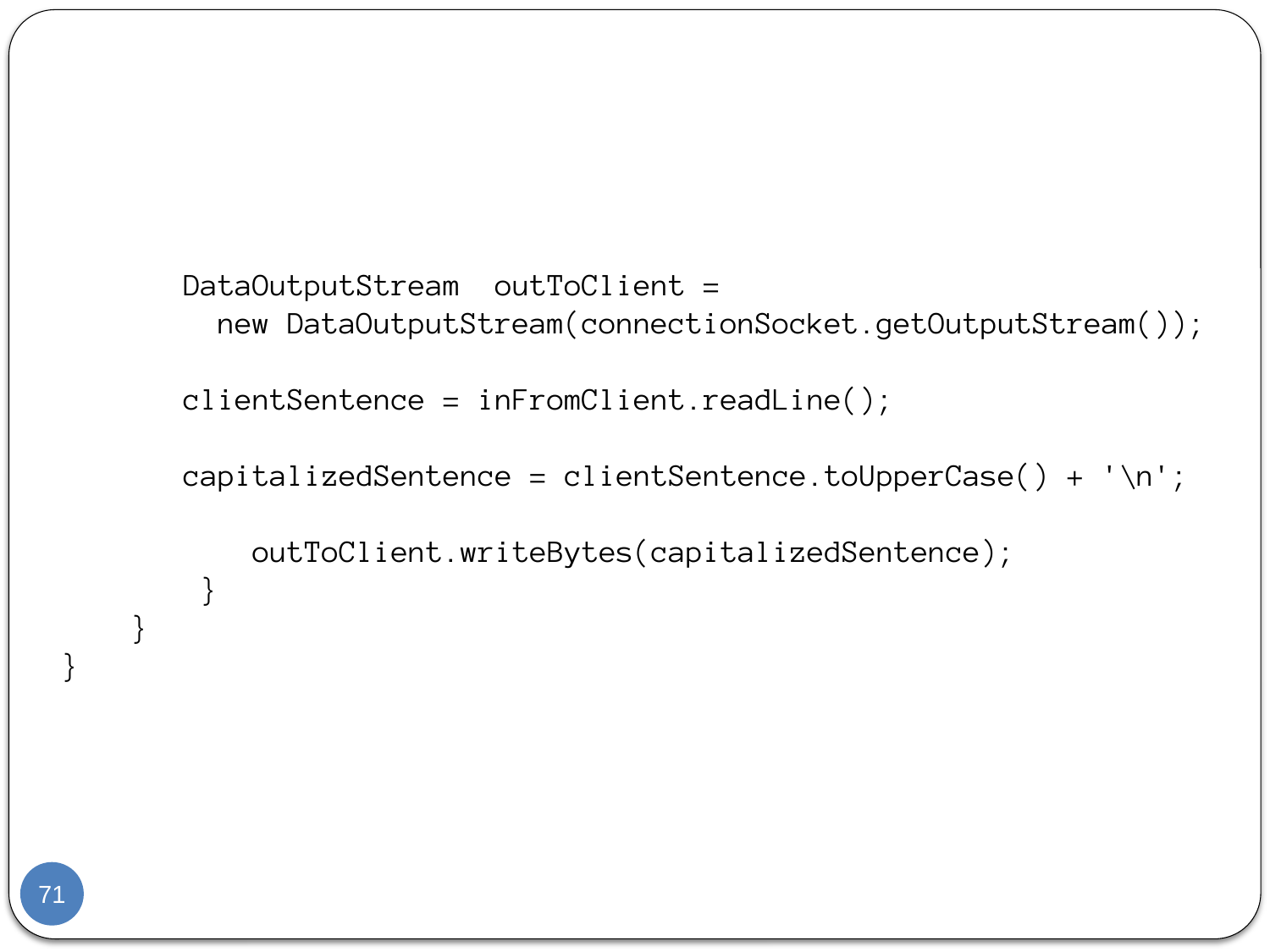

DataOutputStream  outToClient =
         new DataOutputStream(connectionSocket.getOutputStream());

       clientSentence = inFromClient.readLine();

       capitalizedSentence = clientSentence.toUpperCase() + '\n';

           outToClient.writeBytes(capitalizedSentence);
        }
    }
}

71